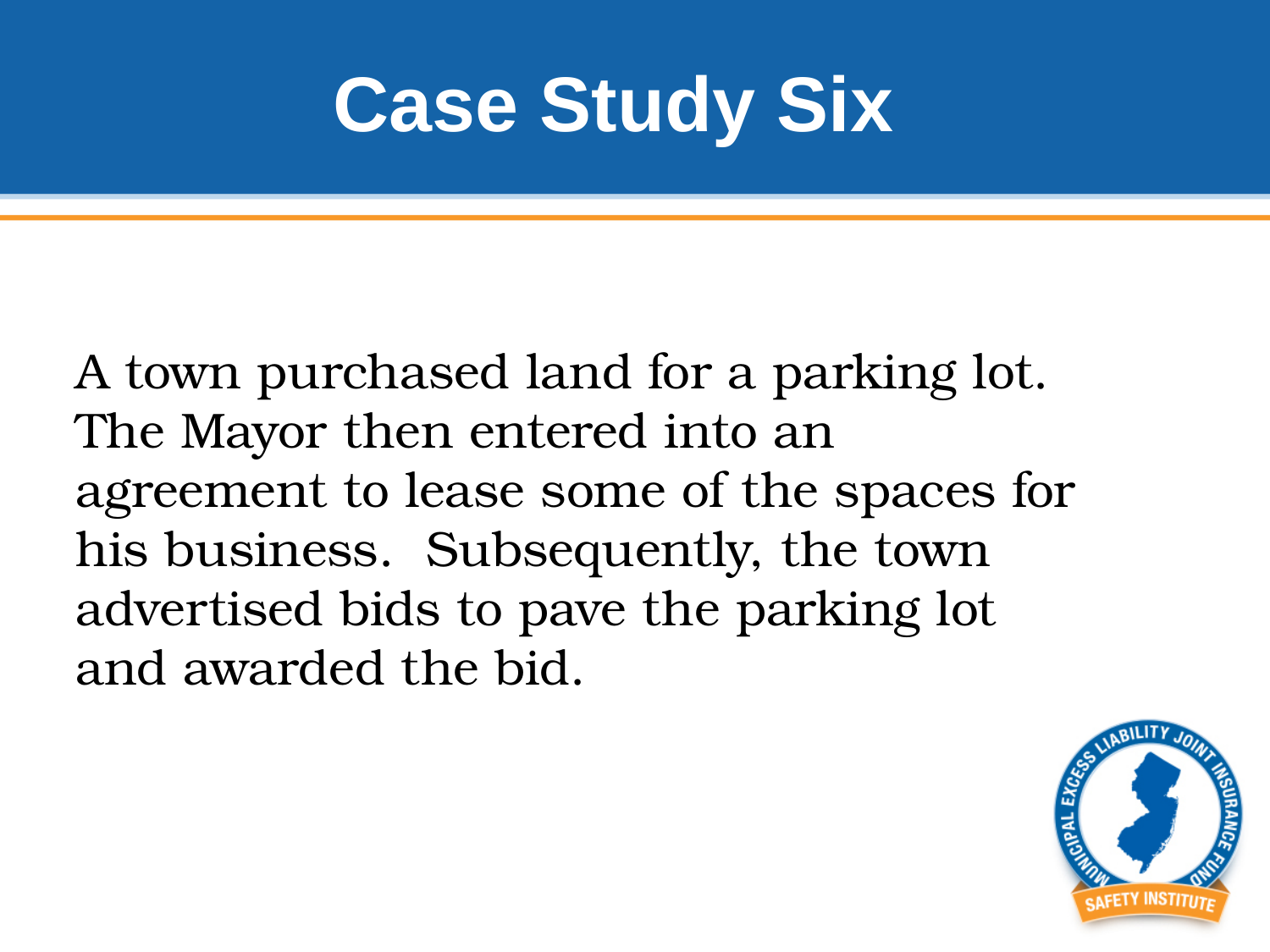

# Case Study Six
A town purchased land for a parking lot.  The Mayor then entered into an agreement to lease some of the spaces for his business.  Subsequently, the town advertised bids to pave the parking lot and awarded the bid.